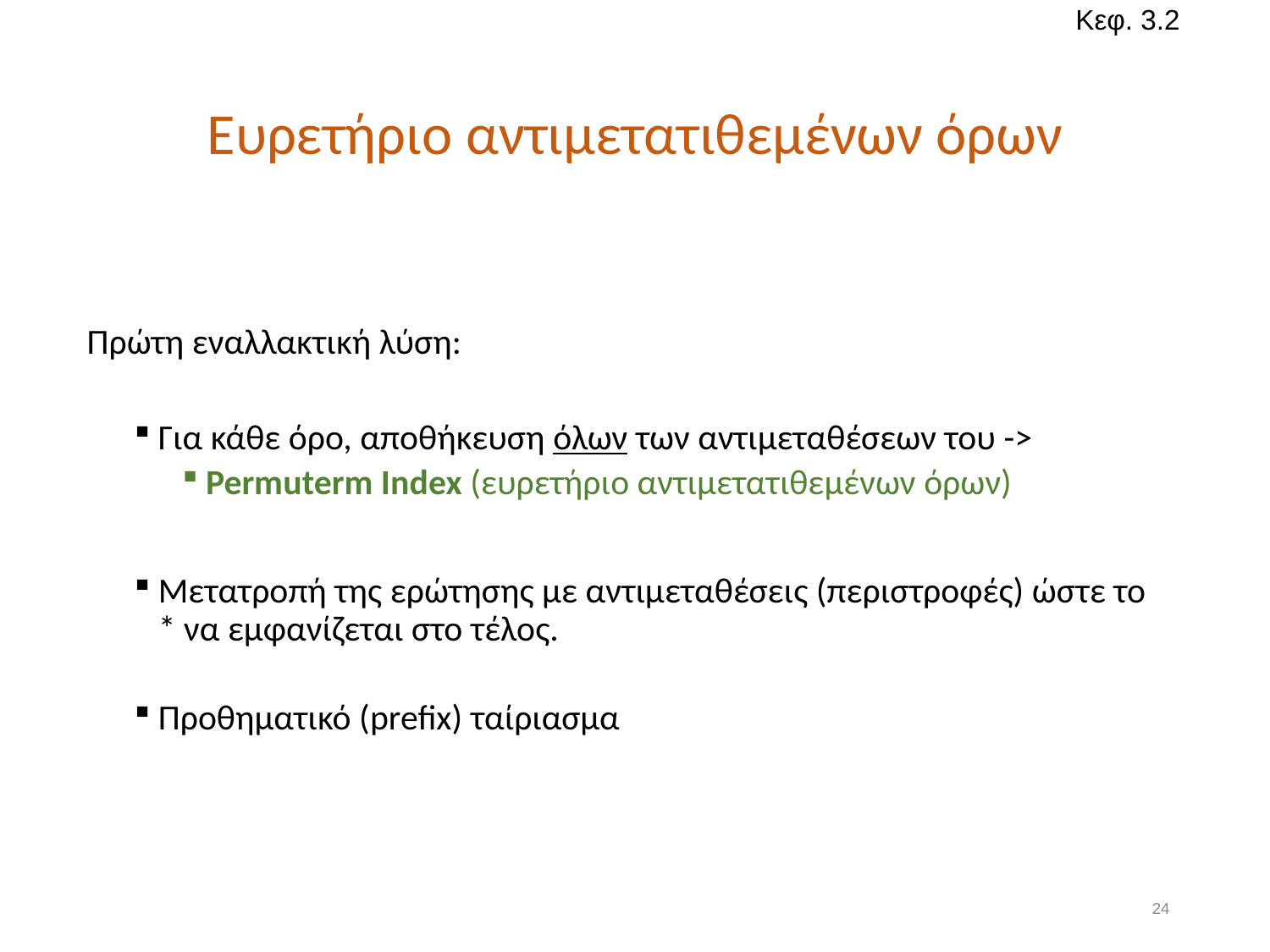

Κεφ. 3.2
# Ευρετήριο αντιμετατιθεμένων όρων
Πρώτη εναλλακτική λύση:

Για κάθε όρο, αποθήκευση όλων των αντιμεταθέσεων του ->
Permuterm Index (ευρετήριο αντιμετατιθεμένων όρων)

Μετατροπή της ερώτησης με αντιμεταθέσεις (περιστροφές) ώστε το * να εμφανίζεται στο τέλος.

Προθηματικό (prefix) ταίριασμα
24